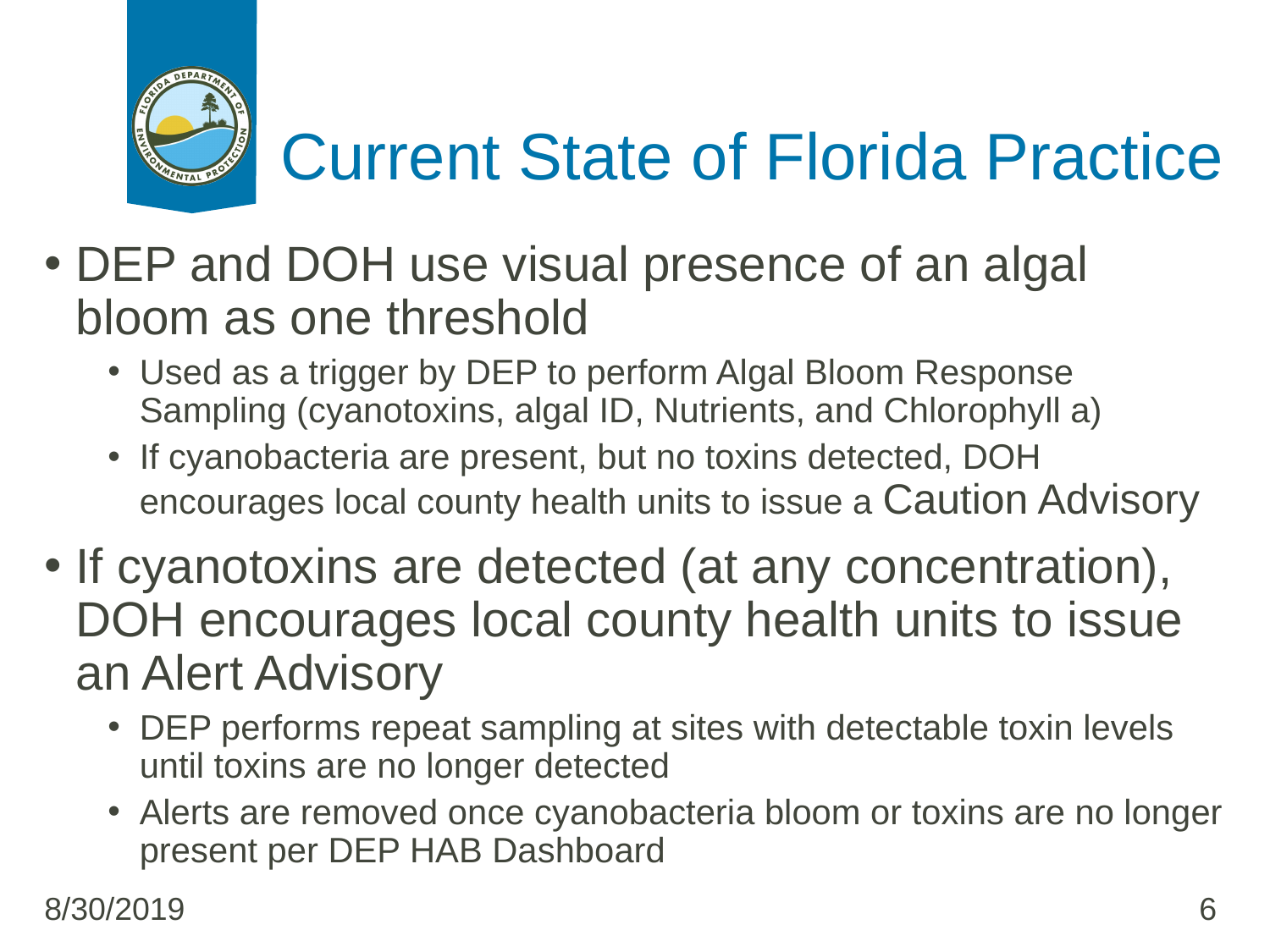

# Current State of Florida Practice
DEP and DOH use visual presence of an algal bloom as one threshold
Used as a trigger by DEP to perform Algal Bloom Response Sampling (cyanotoxins, algal ID, Nutrients, and Chlorophyll a)
If cyanobacteria are present, but no toxins detected, DOH encourages local county health units to issue a Caution Advisory
If cyanotoxins are detected (at any concentration), DOH encourages local county health units to issue an Alert Advisory
DEP performs repeat sampling at sites with detectable toxin levels until toxins are no longer detected
Alerts are removed once cyanobacteria bloom or toxins are no longer present per DEP HAB Dashboard

8/30/2019